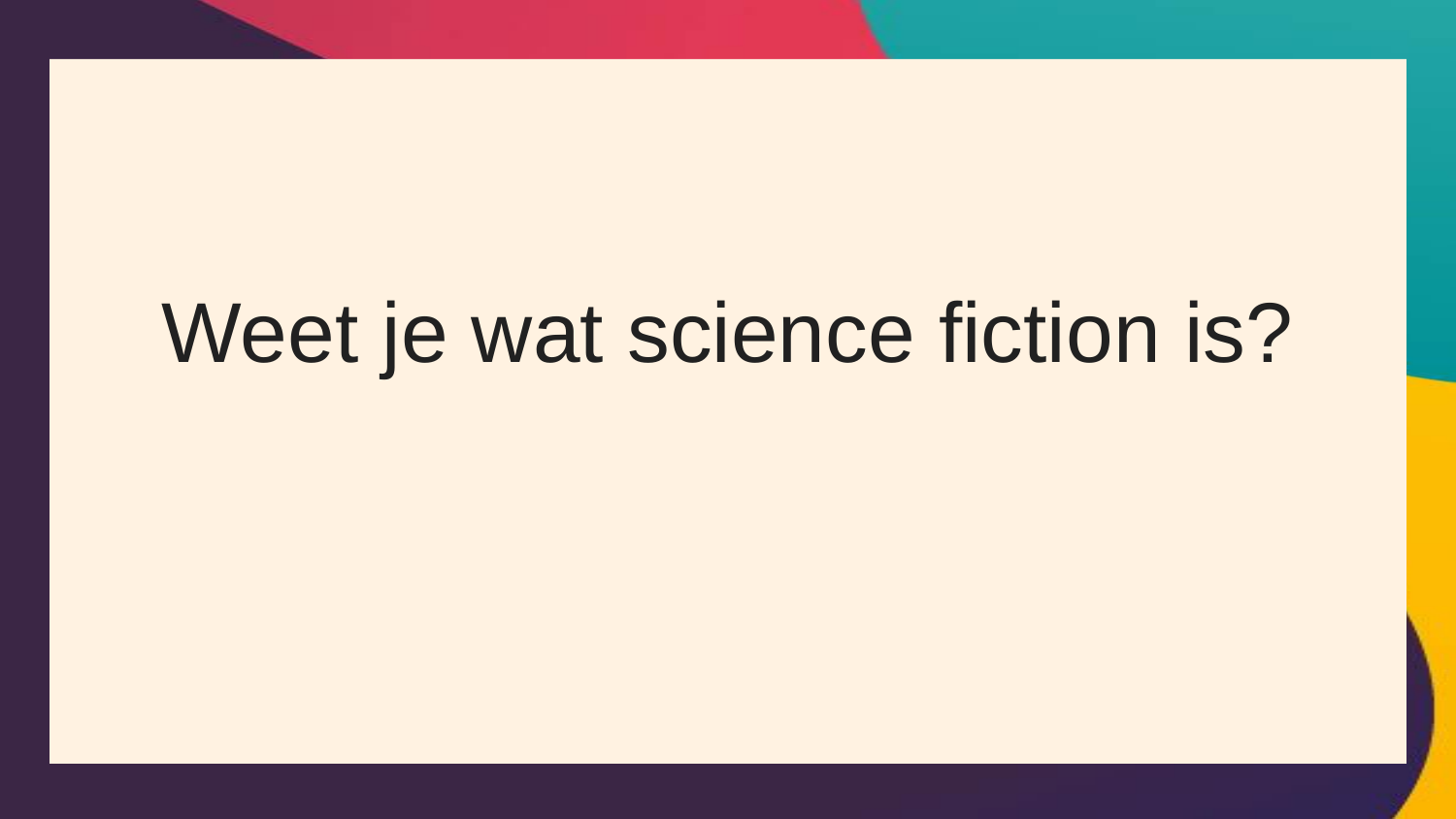

# Weet je wat science fiction is?